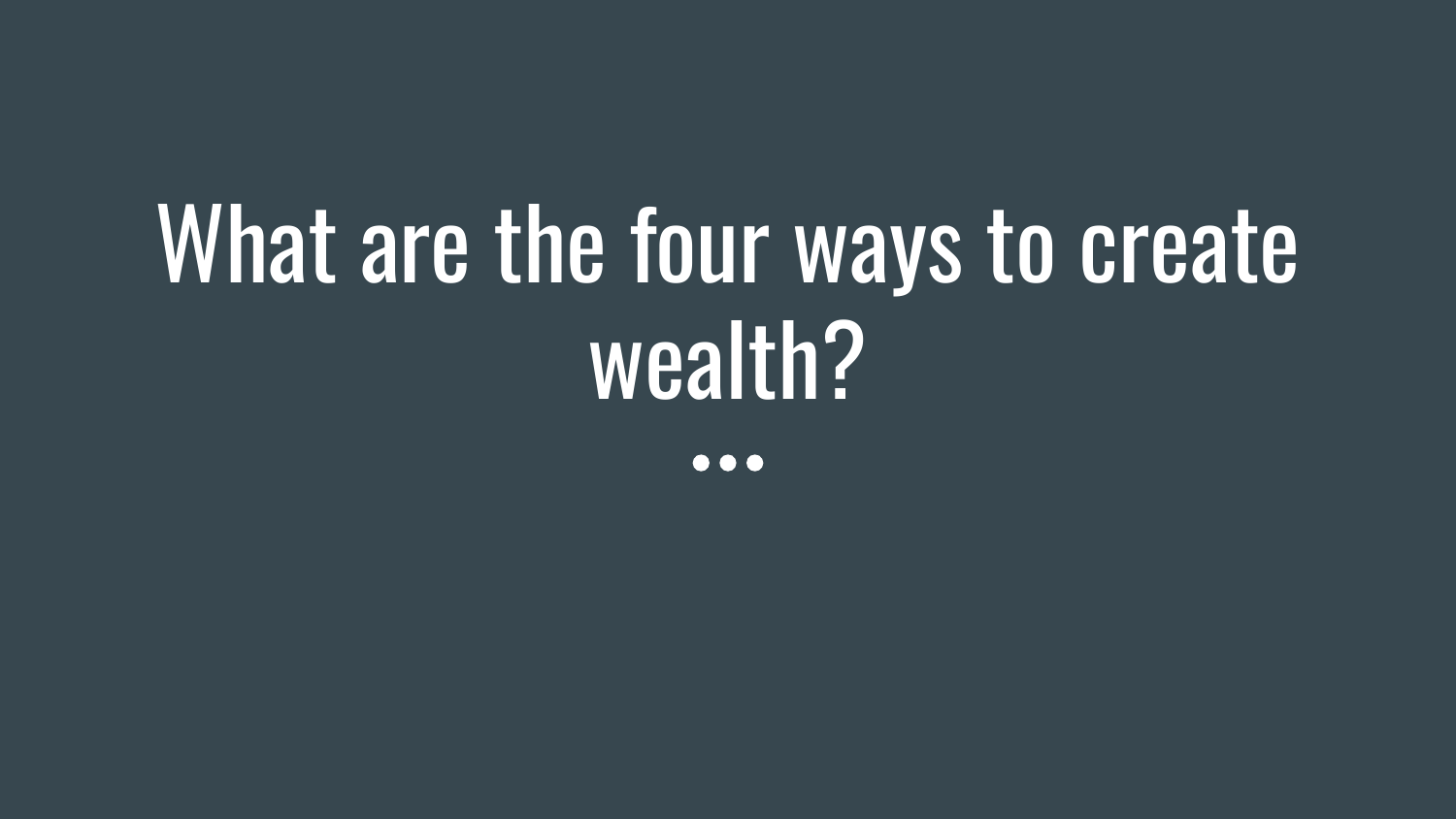

# What are the four ways to create wealth?